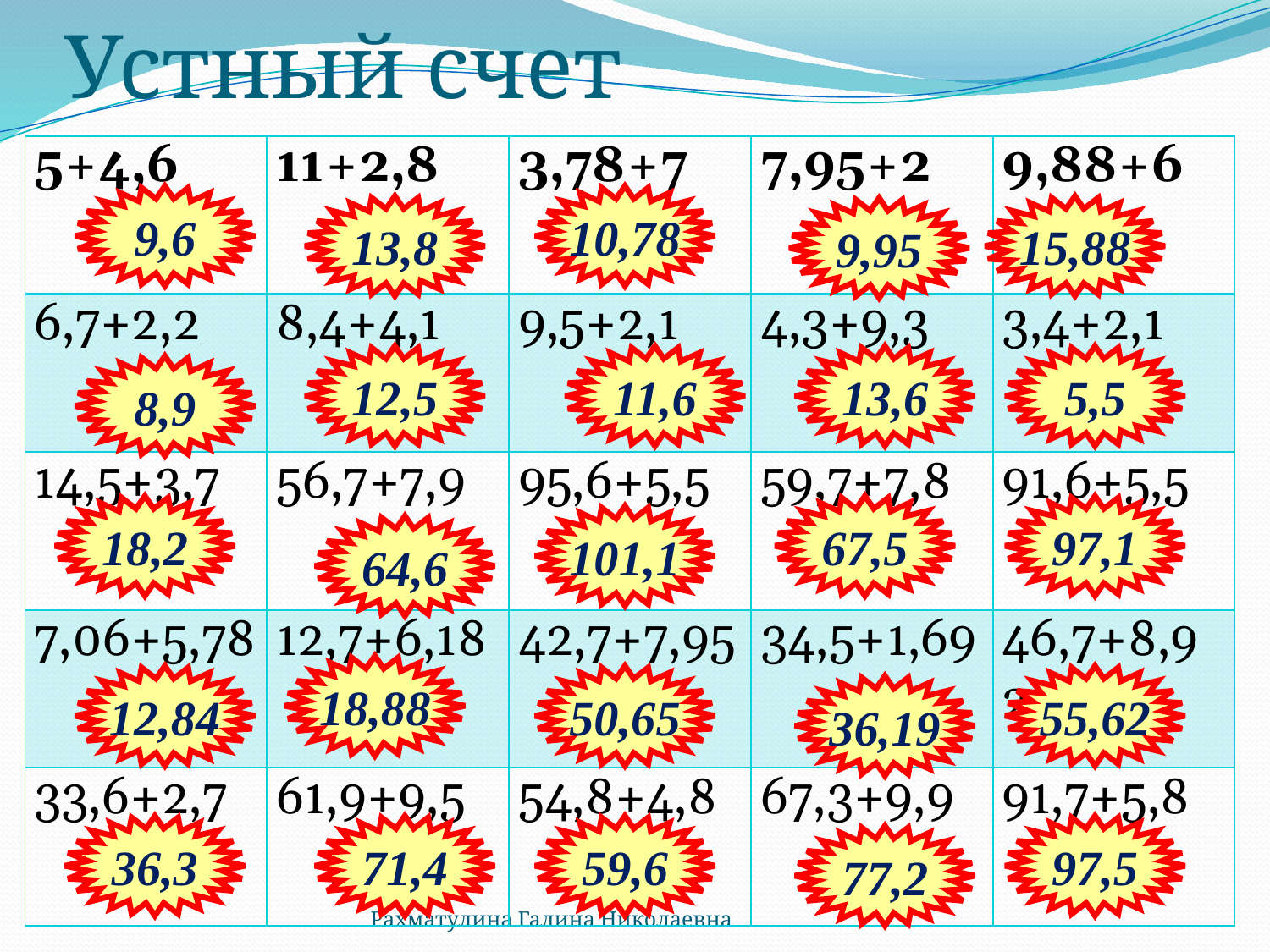

# Устный счет
| 5+4,6 | 11+2,8 | 3,78+7 | 7,95+2 | 9,88+6 |
| --- | --- | --- | --- | --- |
| 6,7+2,2 | 8,4+4,1 | 9,5+2,1 | 4,3+9,3 | 3,4+2,1 |
| 14,5+3,7 | 56,7+7,9 | 95,6+5,5 | 59,7+7,8 | 91,6+5,5 |
| 7,06+5,78 | 12,7+6,18 | 42,7+7,95 | 34,5+1,69 | 46,7+8,92 |
| 33,6+2,7 | 61,9+9,5 | 54,8+4,8 | 67,3+9,9 | 91,7+5,8 |
9,6
10,78
13,8
15,88
9,95

12,5
11,6
13,6
5,5
8,9
18,2
67,5
97,1
101,1
64,6
18,88
12,84
50,65
55,62
36,19
36,3
71,4
59,6
97,5
77,2
Рахматулина Галина Николаевна